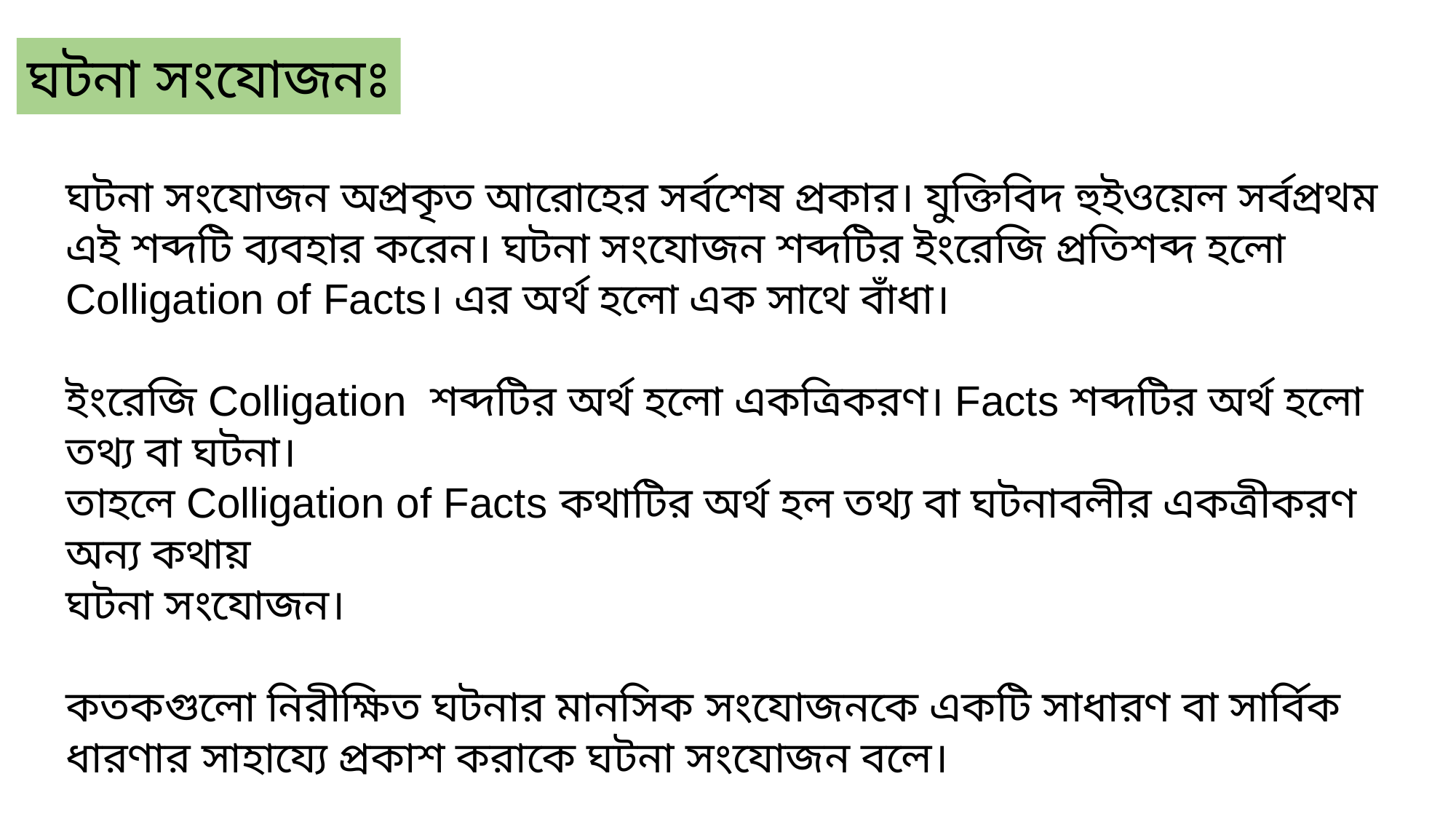

ঘটনা সংযোজনঃ
ঘটনা সংযোজন অপ্রকৃত আরোহের সর্বশেষ প্রকার। যুক্তিবিদ হুইওয়েল সর্বপ্রথম এই শব্দটি ব্যবহার করেন। ঘটনা সংযোজন শব্দটির ইংরেজি প্রতিশব্দ হলো Colligation of Facts। এর অর্থ হলো এক সাথে বাঁধা।

ইংরেজি Colligation  শব্দটির অর্থ হলো একত্রিকরণ। Facts শব্দটির অর্থ হলো তথ্য বা ঘটনা।
তাহলে Colligation of Facts কথাটির অর্থ হল তথ্য বা ঘটনাবলীর একত্রীকরণ অন্য কথায়
ঘটনা সংযোজন।

কতকগুলো নিরীক্ষিত ঘটনার মানসিক সংযোজনকে একটি সাধারণ বা সার্বিক ধারণার সাহায্যে প্রকাশ করাকে ঘটনা সংযোজন বলে।